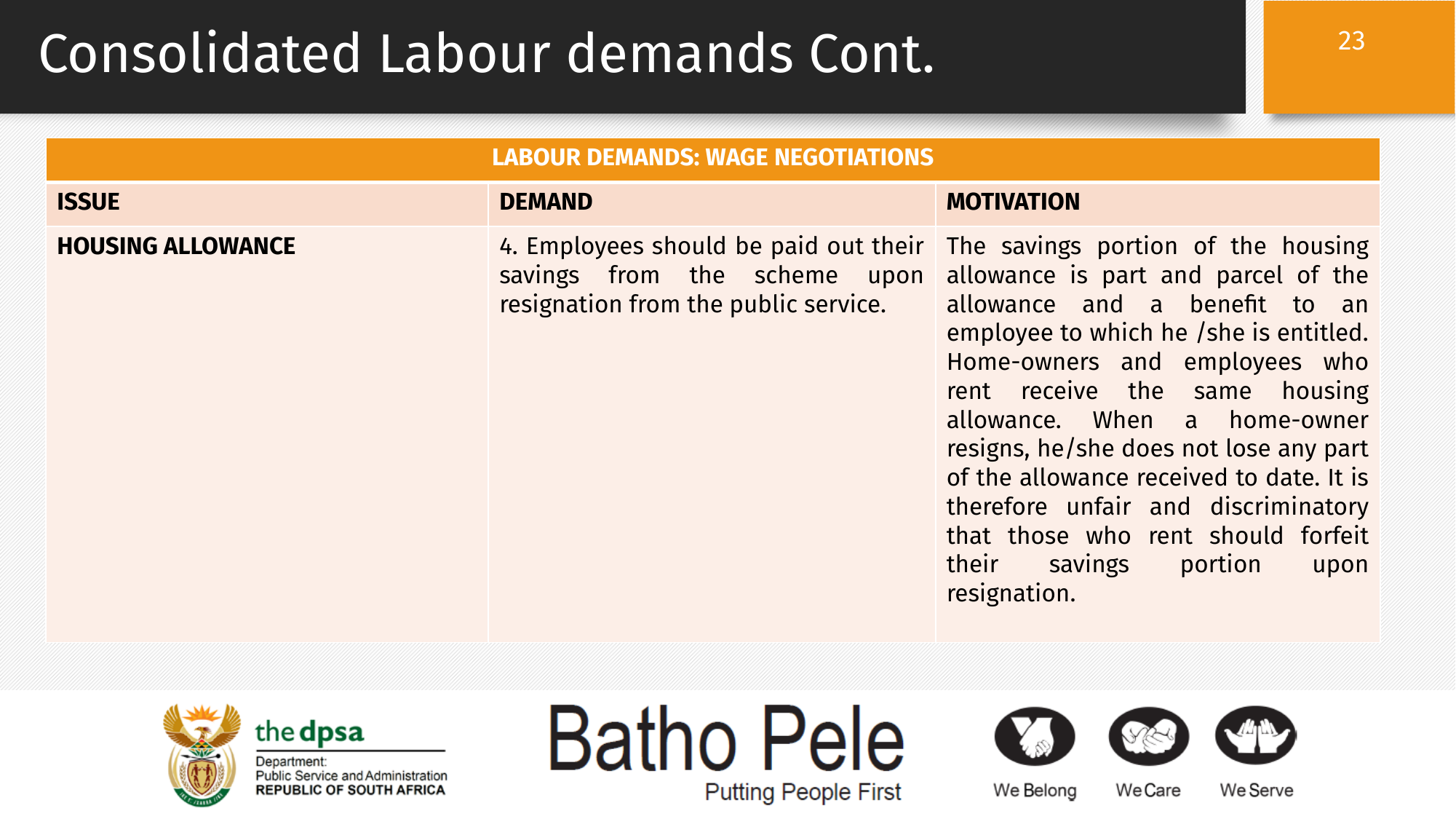

23
# Consolidated Labour demands Cont.
| LABOUR DEMANDS: WAGE NEGOTIATIONS |  |  |
| --- | --- | --- |
| ISSUE | DEMAND | MOTIVATION |
| HOUSING ALLOWANCE | 4. Employees should be paid out their savings from the scheme upon resignation from the public service. | The savings portion of the housing allowance is part and parcel of the allowance and a benefit to an employee to which he /she is entitled. Home-owners and employees who rent receive the same housing allowance. When a home-owner resigns, he/she does not lose any part of the allowance received to date. It is therefore unfair and discriminatory that those who rent should forfeit their savings portion upon resignation. |